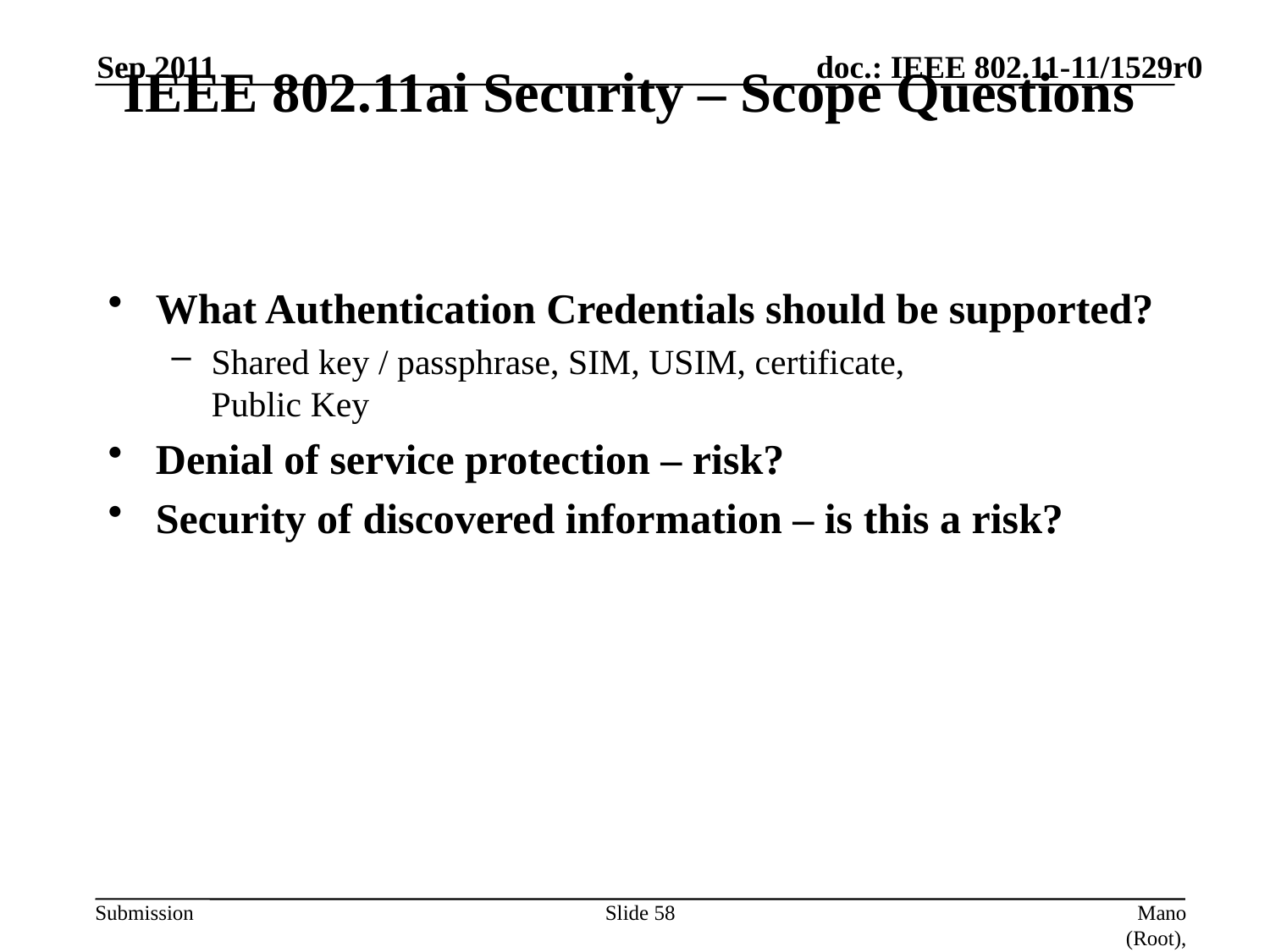

Sep 2011
# IEEE 802.11ai Security – Scope Questions
What Authentication Credentials should be supported?
Shared key / passphrase, SIM, USIM, certificate,
Public Key
Denial of service protection – risk?
Security of discovered information – is this a risk?

Slide 58
Mano (Root), Siep (CSR), Emmelmann (Fokus), Lambert (Marvel)